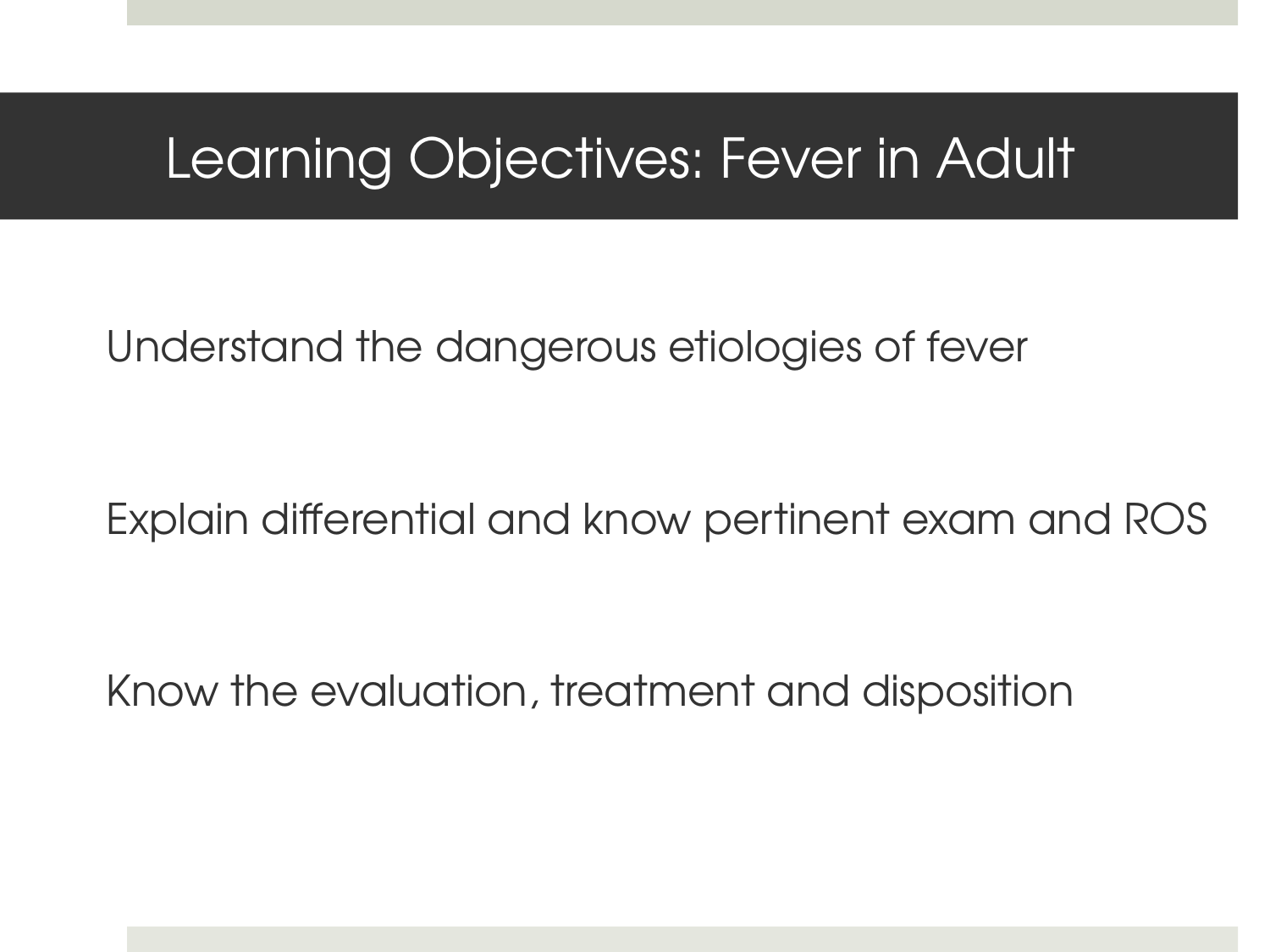

# Learning Objectives: Fever in Adult
Understand the dangerous etiologies of fever

Explain differential and know pertinent exam and ROS

Know the evaluation, treatment and disposition